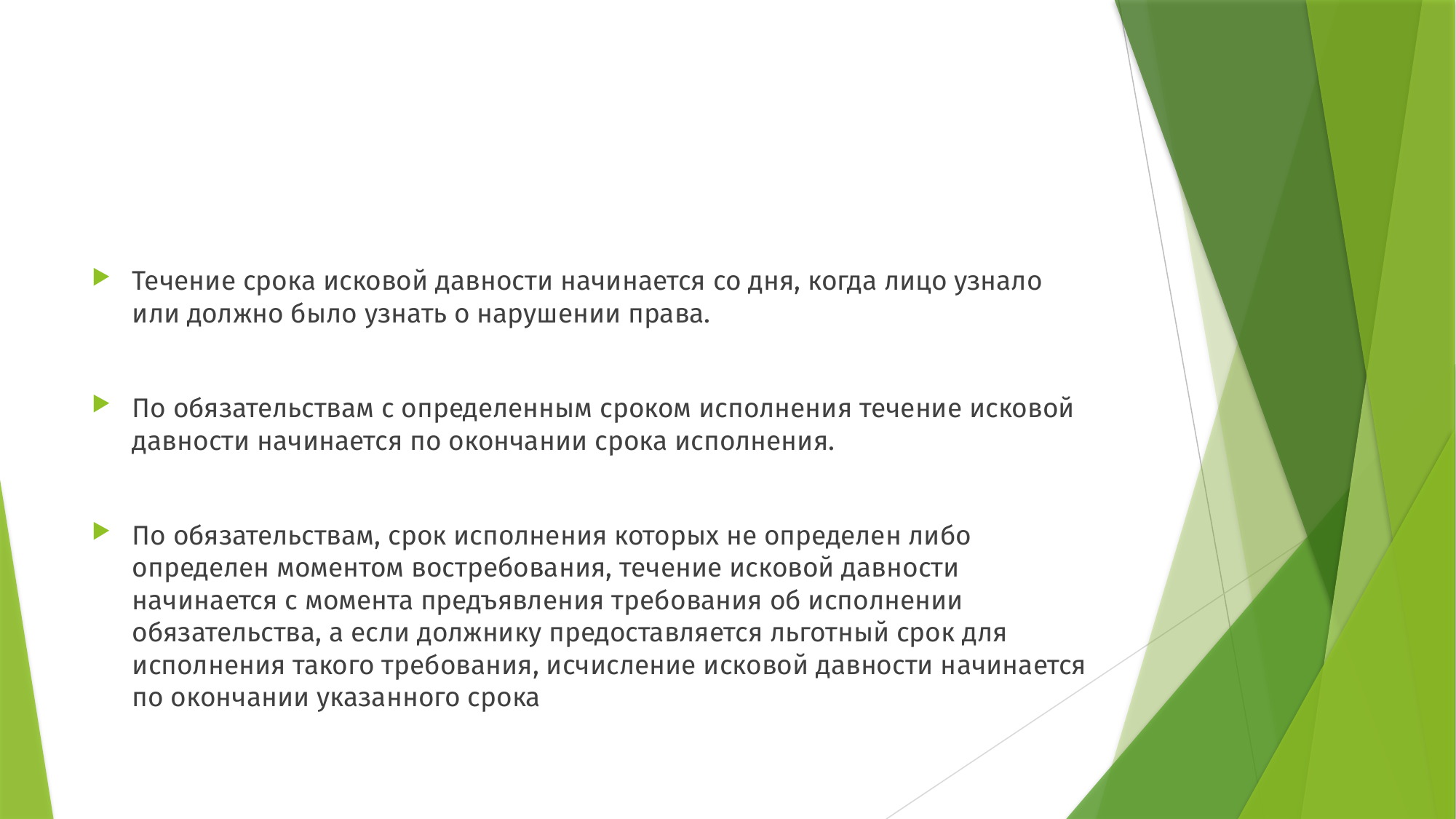

#
Течение срока исковой давности начинается со дня, когда лицо узнало или должно было узнать о нарушении права.

По обязательствам с определенным сроком исполнения течение исковой давности начинается по окончании срока исполнения.

По обязательствам, срок исполнения которых не определен либо определен моментом востребования, течение исковой давности начинается с момента предъявления требования об исполнении обязательства, а если должнику предоставляется льготный срок для исполнения такого требования, исчисление исковой давности начинается по окончании указанного срока